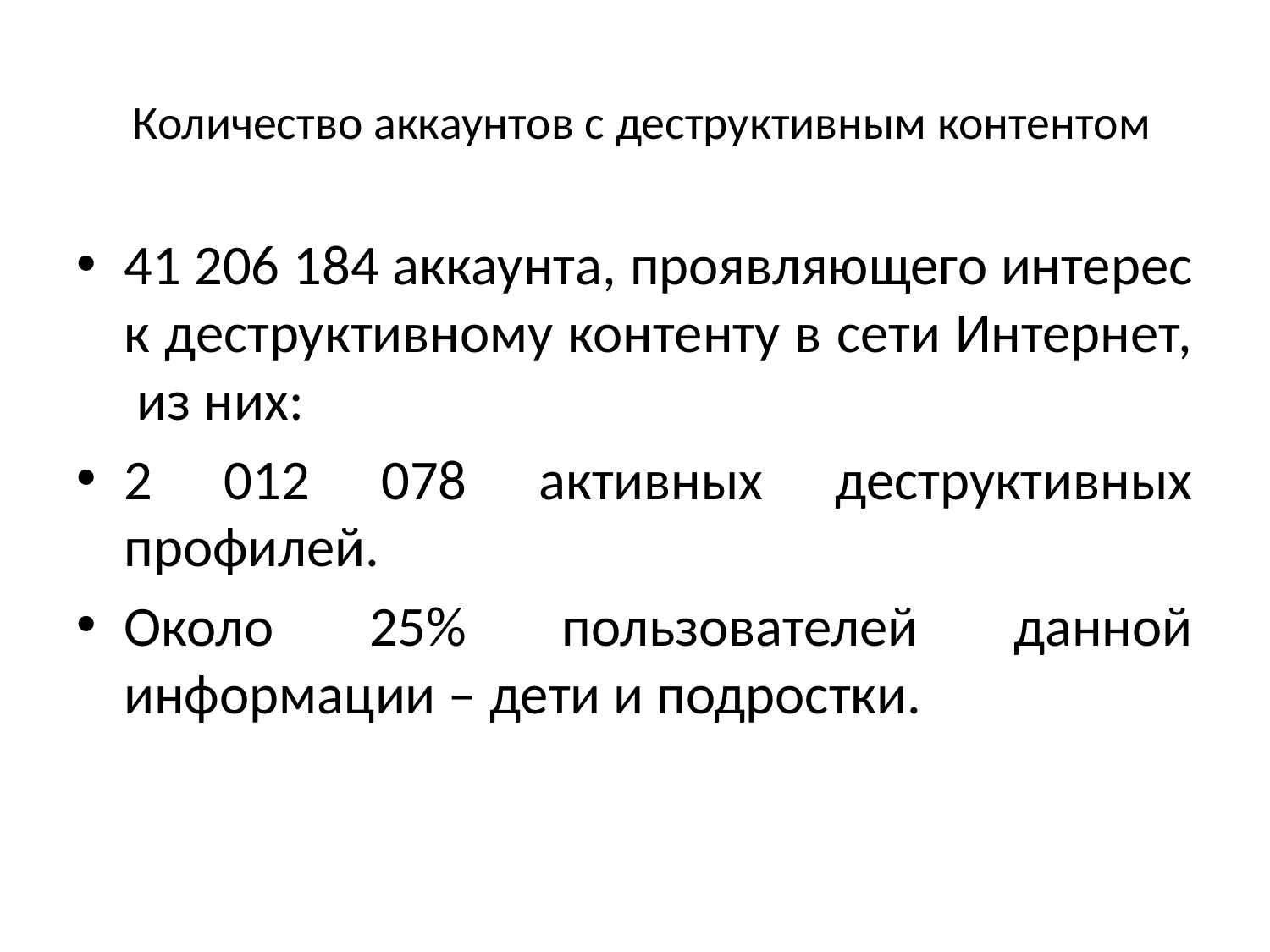

# Количество аккаунтов с деструктивным контентом
41 206 184 аккаунта, проявляющего интерес к деструктивному контенту в сети Интернет,  из них:
2 012 078 активных деструктивных профилей.
Около 25% пользователей данной информации – дети и подростки.